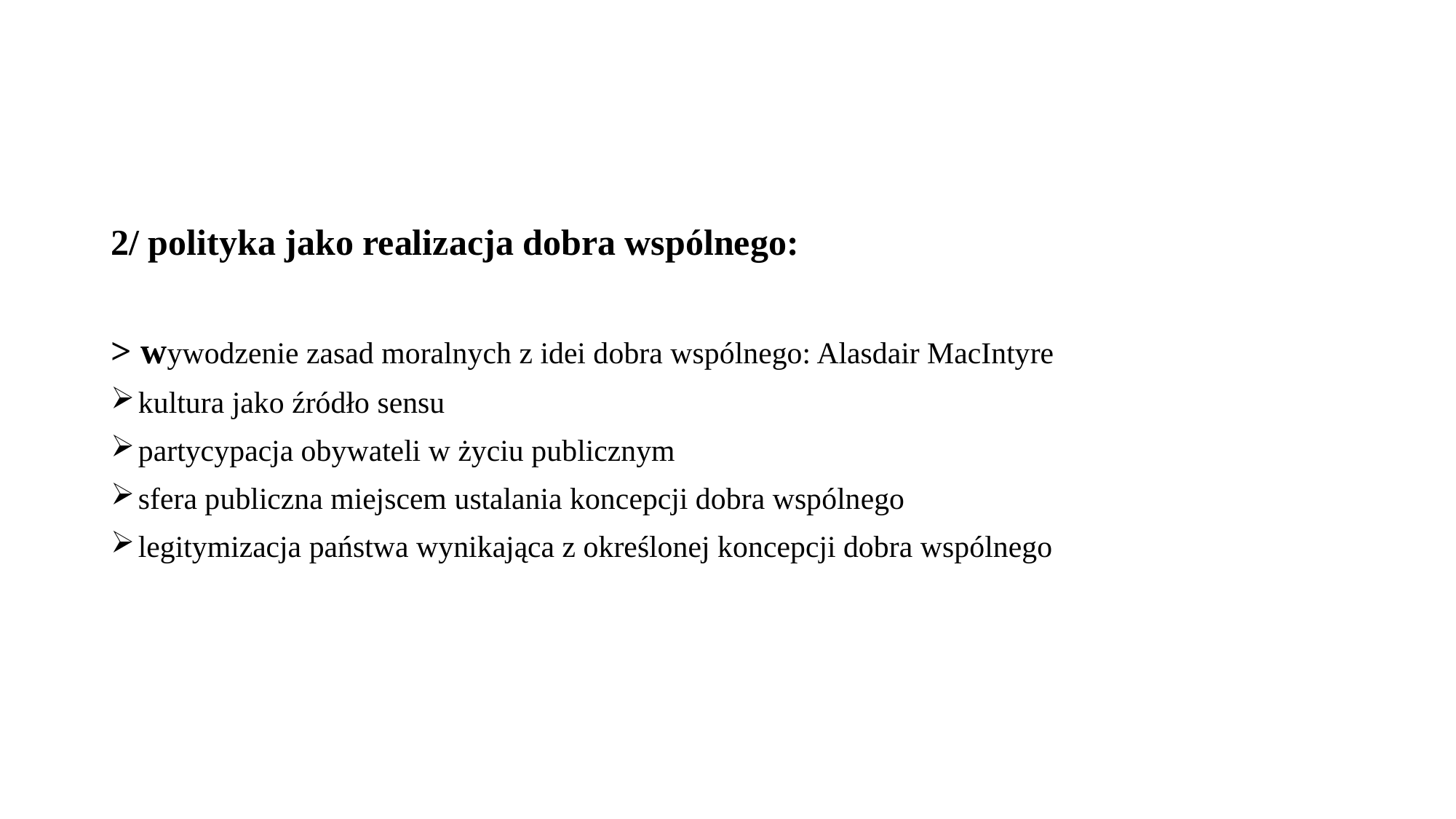

#
2/ polityka jako realizacja dobra wspólnego:

> wywodzenie zasad moralnych z idei dobra wspólnego: Alasdair MacIntyre
kultura jako źródło sensu
partycypacja obywateli w życiu publicznym
sfera publiczna miejscem ustalania koncepcji dobra wspólnego
legitymizacja państwa wynikająca z określonej koncepcji dobra wspólnego